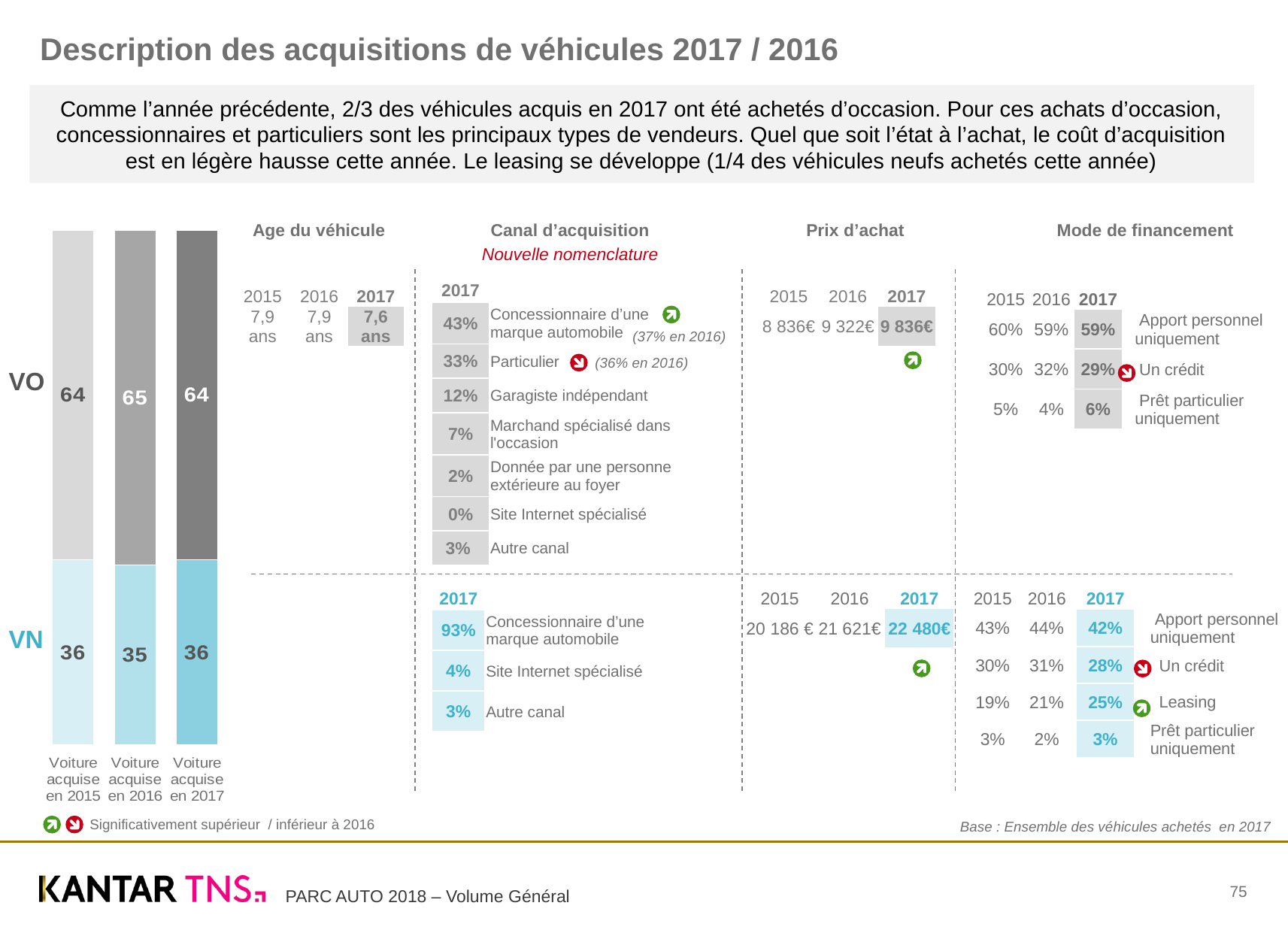

# Description des acquisitions de véhicules 2017 / 2016
Comme l’année précédente, 2/3 des véhicules acquis en 2017 ont été achetés d’occasion. Pour ces achats d’occasion, concessionnaires et particuliers sont les principaux types de vendeurs. Quel que soit l’état à l’achat, le coût d’acquisition est en légère hausse cette année. Le leasing se développe (1/4 des véhicules neufs achetés cette année)
Age du véhicule
Canal d’acquisition
Prix d’achat
Mode de financement

### Chart

| Category | VN | VO |
|---|---|---|
| Voiture acquise en 2015 | 36.0 | 64.0 |
| Voiture acquise en 2016 | 35.0 | 65.0 |
| Voiture acquise en 2017 | 36.0 | 64.0 |
Nouvelle nomenclature
| 2017 |  |
| --- | --- |
| 43% | Concessionnaire d’une marque automobile |
| 33% | Particulier |
| 12% | Garagiste indépendant |
| 7% | Marchand spécialisé dans l'occasion |
| 2% | Donnée par une personne extérieure au foyer |
| 0% | Site Internet spécialisé |
| 3% | Autre canal |
| 2015 | 2016 | 2017 |
| --- | --- | --- |
| 7,9 ans | 7,9 ans | 7,6 ans |
| 2015 | 2016 | 2017 |
| --- | --- | --- |
| 8 836€ | 9 322€ | 9 836€ |
| 2015 | 2016 | 2017 |  |
| --- | --- | --- | --- |
| 60% | 59% | 59% | Apport personnel uniquement |
| 30% | 32% | 29% | Un crédit |
| 5% | 4% | 6% | Prêt particulier uniquement |

(37% en 2016)

(36% en 2016)
VO

| 2017 |  |
| --- | --- |
| 93% | Concessionnaire d’une marque automobile |
| 4% | Site Internet spécialisé |
| 3% | Autre canal |
| 2015 | 2016 | 2017 |
| --- | --- | --- |
| 20 186 € | 21 621€ | 22 480€ |
| 2015 | 2016 | 2017 |  |
| --- | --- | --- | --- |
| 43% | 44% | 42% | Apport personnel uniquement |
| 30% | 31% | 28% | Un crédit |
| 19% | 21% | 25% | Leasing |
| 3% | 2% | 3% | Prêt particulier uniquement |
VN

Base : Ensemble des véhicules achetés  en 2017

Significativement supérieur  / inférieur à 2016
75